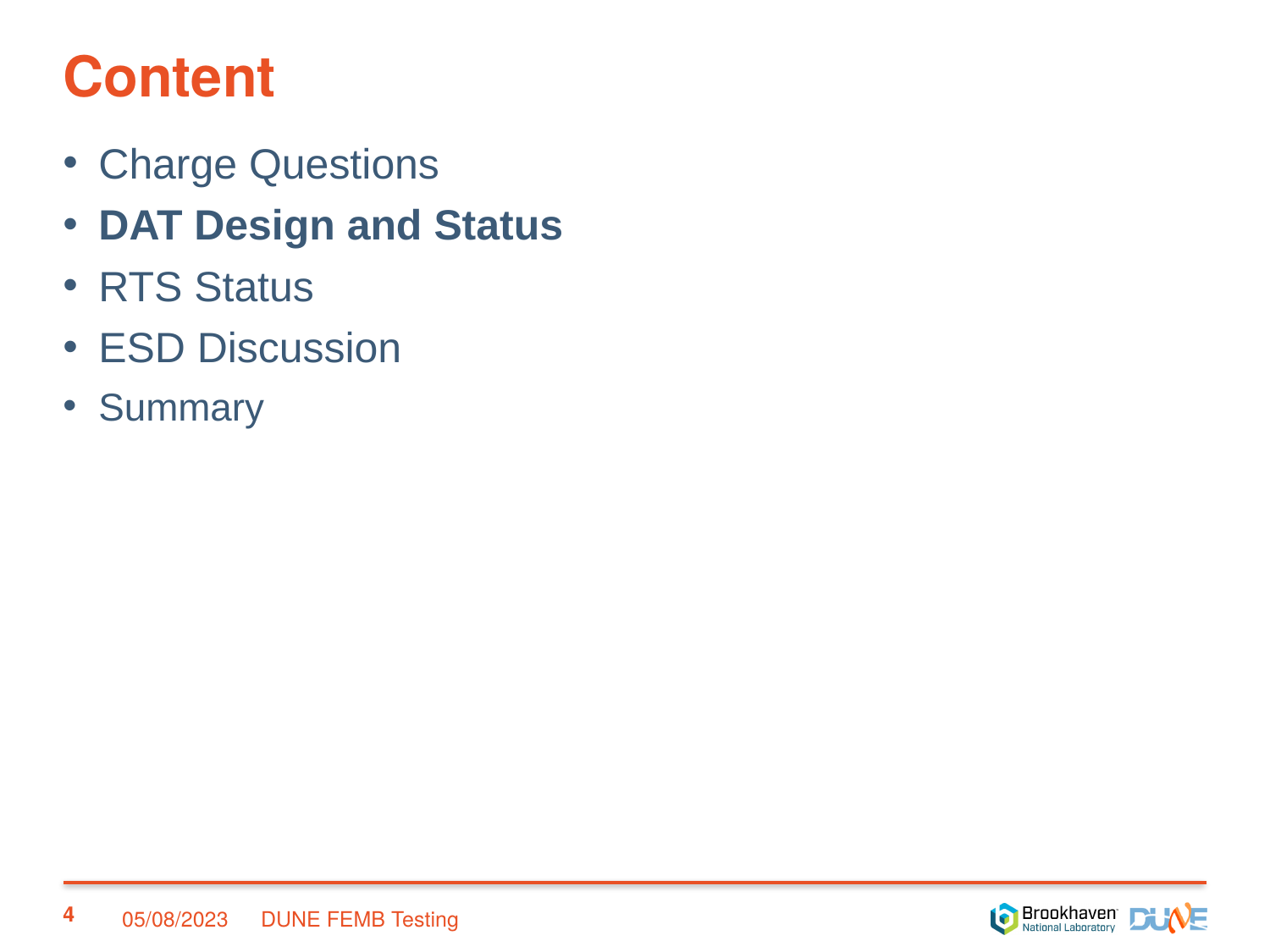

# Content
Charge Questions
DAT Design and Status
RTS Status
ESD Discussion
Summary
4
05/08/2023
DUNE FEMB Testing